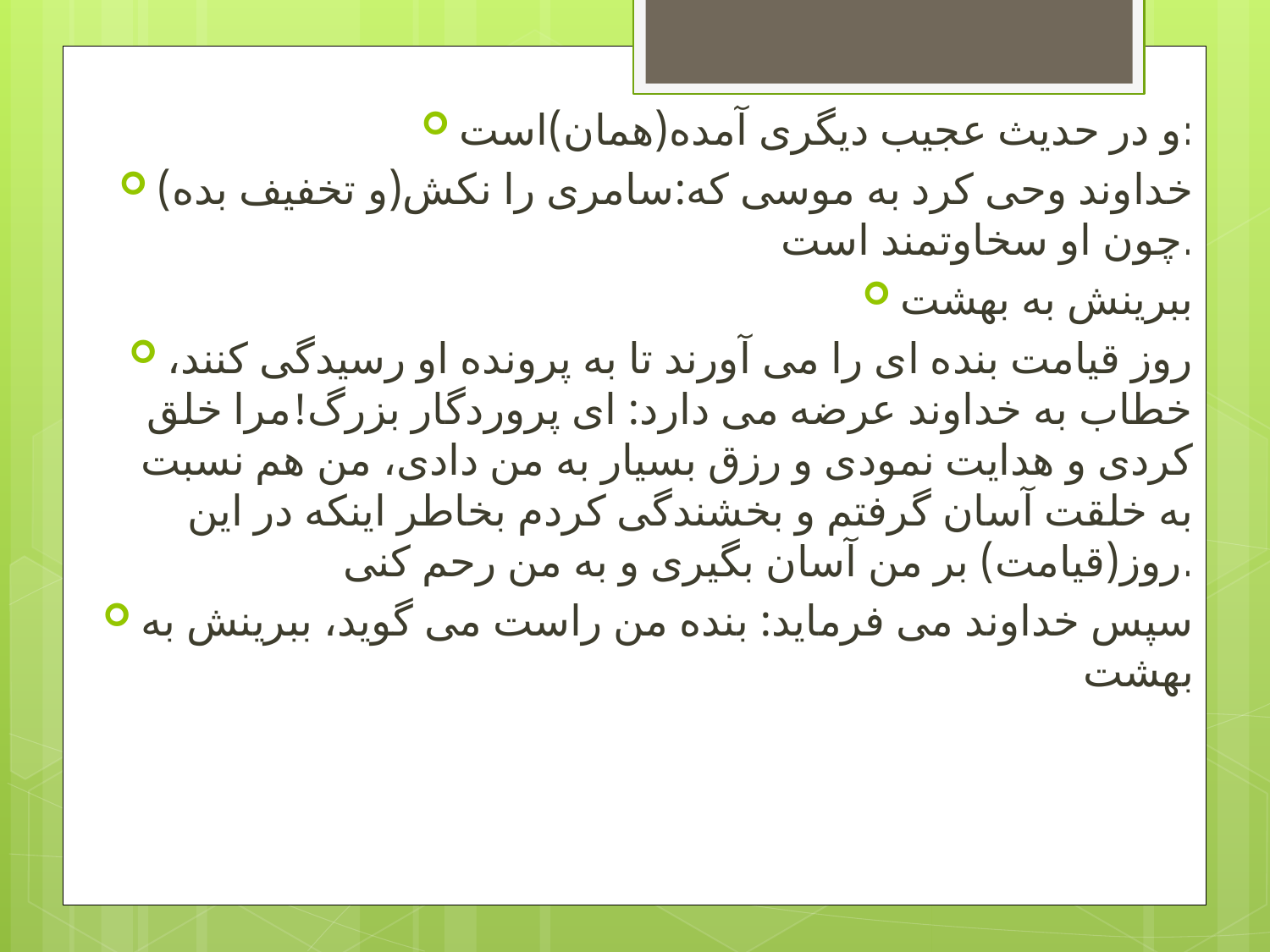

و در حدیث عجیب دیگری آمده(همان)است:
خداوند وحی کرد به موسی که:سامری را نکش(و تخفیف بده) چون او سخاوتمند است.
ببرینش به بهشت
روز قیامت بنده ای را می آورند تا به پرونده او رسیدگی کنند، خطاب به خداوند عرضه می دارد: ای پروردگار بزرگ!مرا خلق کردی و هدایت نمودی و رزق بسیار به من دادی، من هم نسبت به خلقت آسان گرفتم و بخشندگی کردم بخاطر اینکه در این روز(قیامت) بر من آسان بگیری و به من رحم کنی.
سپس خداوند می فرماید: بنده من راست می گوید، ببرینش به بهشت

#